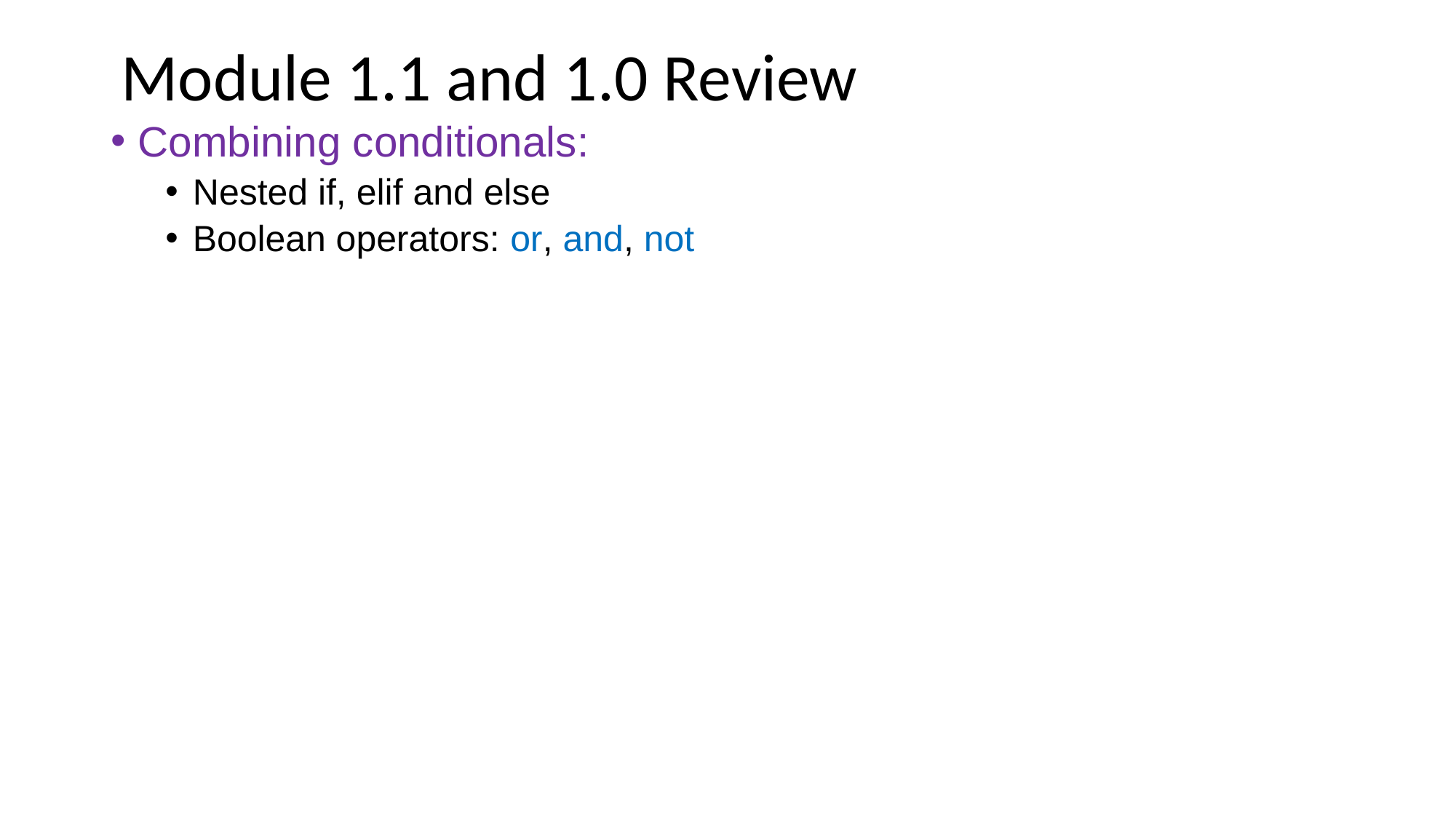

# Module 1.1 and 1.0 Review
Combining conditionals:
Nested if, elif and else
Boolean operators: or, and, not